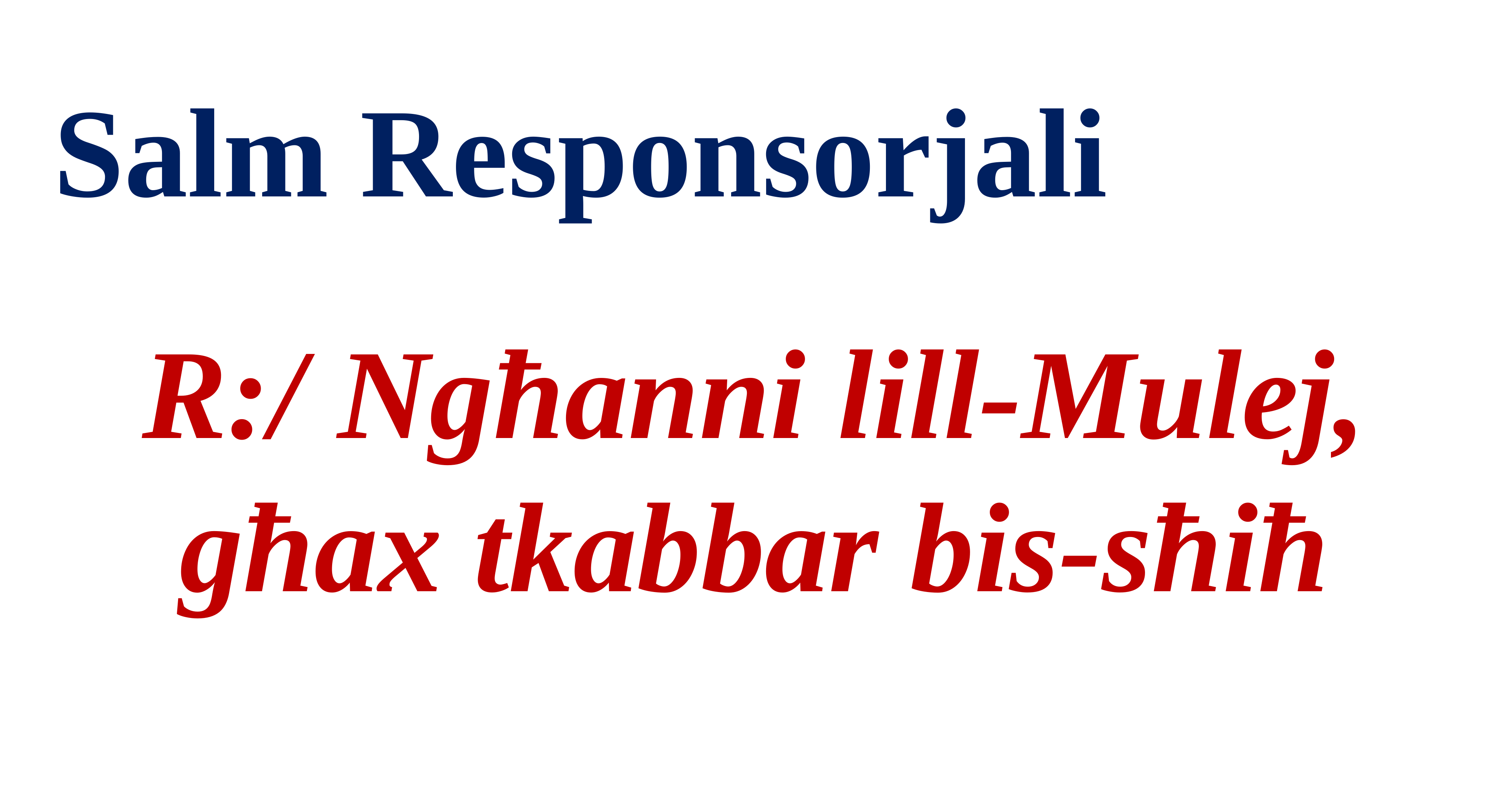

Salm Responsorjali
R:/ Ngħanni lill-Mulej, għax tkabbar bis-sħiħ